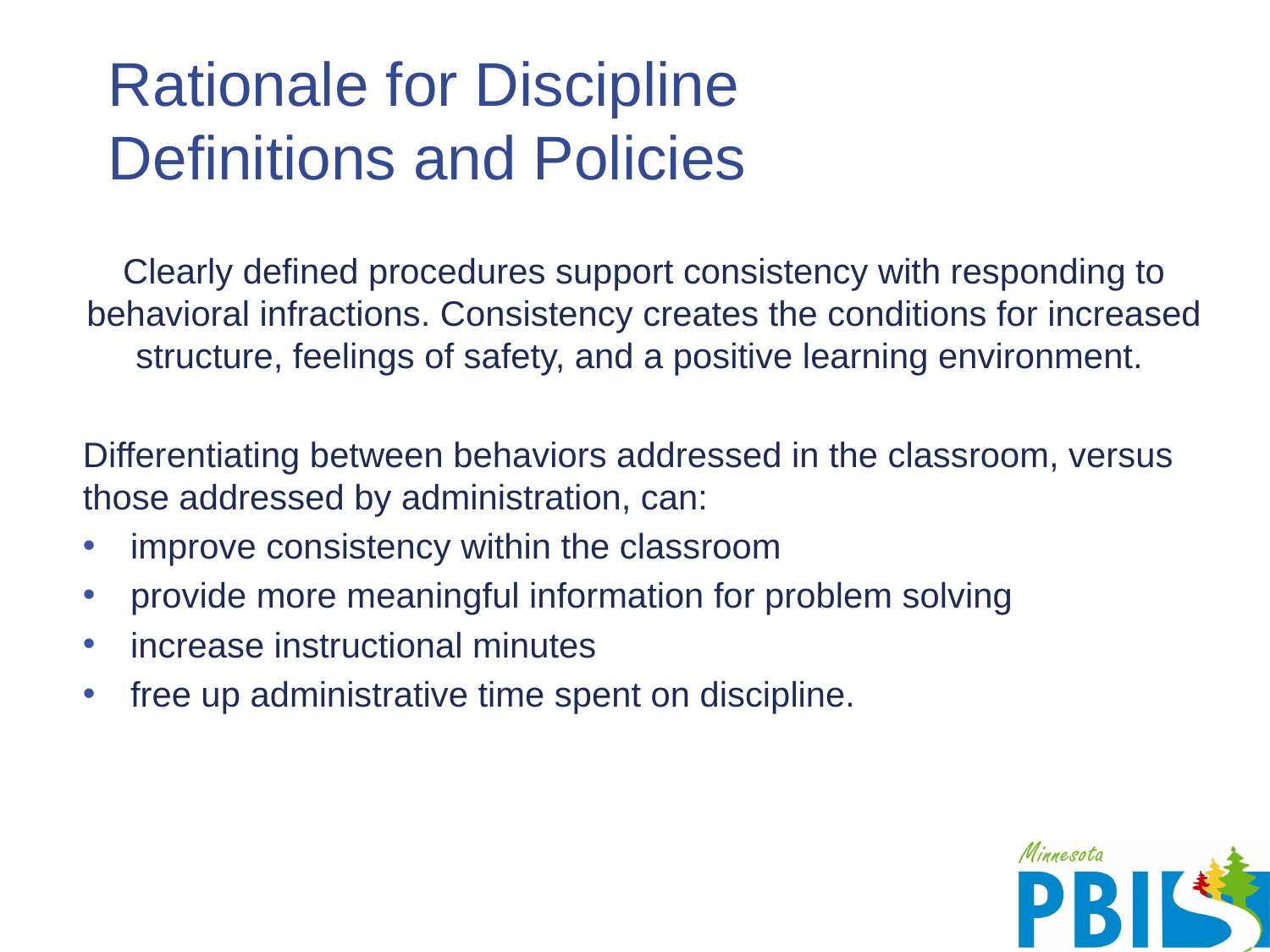

# Rationale for Discipline
Definitions and Policies
Clearly defined procedures support consistency with responding to behavioral infractions. Consistency creates the conditions for increased structure, feelings of safety, and a positive learning environment.

Differentiating between behaviors addressed in the classroom, versus those addressed by administration, can:
improve consistency within the classroom
provide more meaningful information for problem solving
increase instructional minutes
free up administrative time spent on discipline.